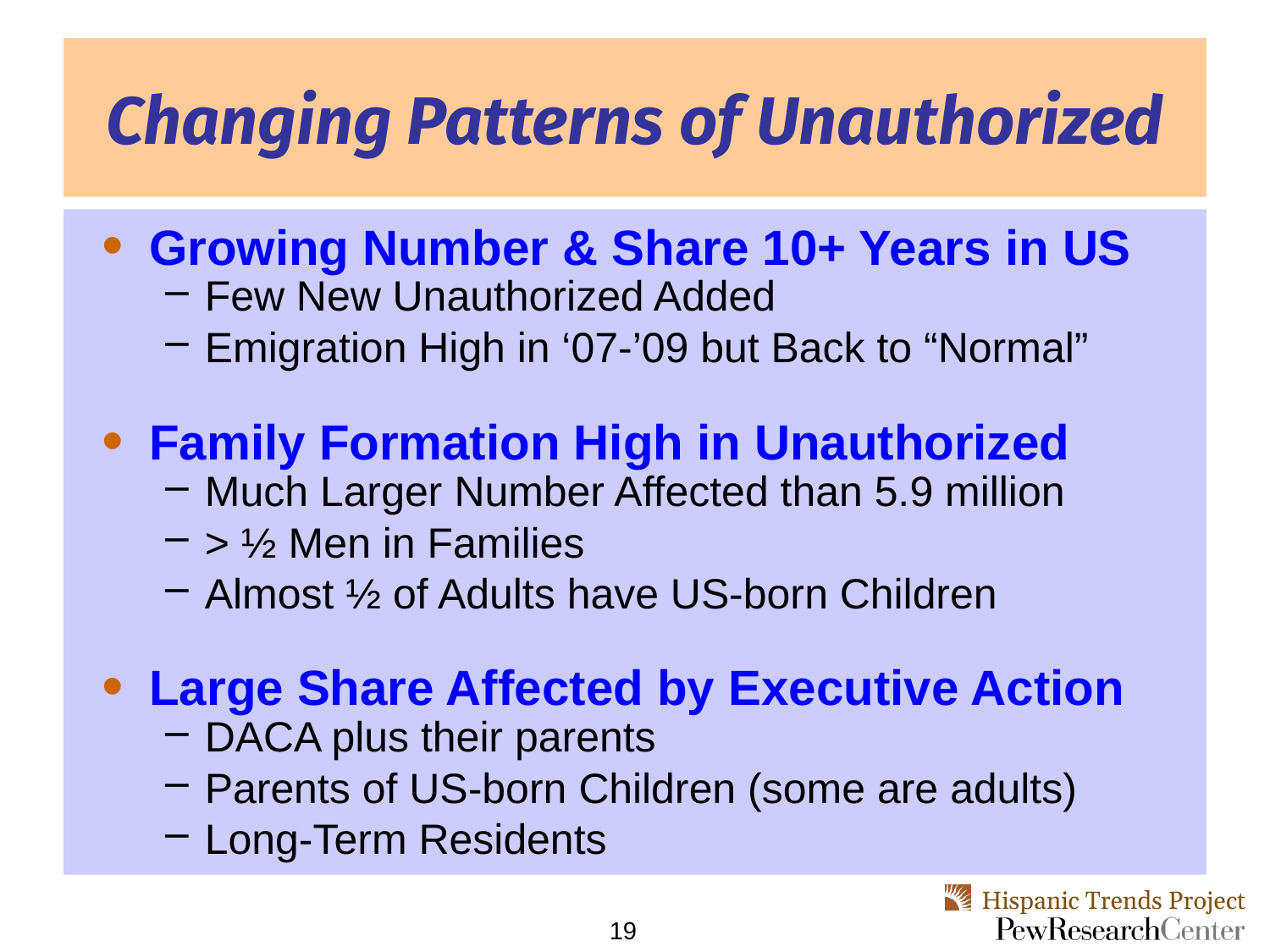

# Changing Patterns of Unauthorized
Growing Number & Share 10+ Years in US
Few New Unauthorized Added
Emigration High in ‘07-’09 but Back to “Normal”
Family Formation High in Unauthorized
Much Larger Number Affected than 5.9 million
> ½ Men in Families
Almost ½ of Adults have US-born Children
Large Share Affected by Executive Action
DACA plus their parents
Parents of US-born Children (some are adults)
Long-Term Residents
19